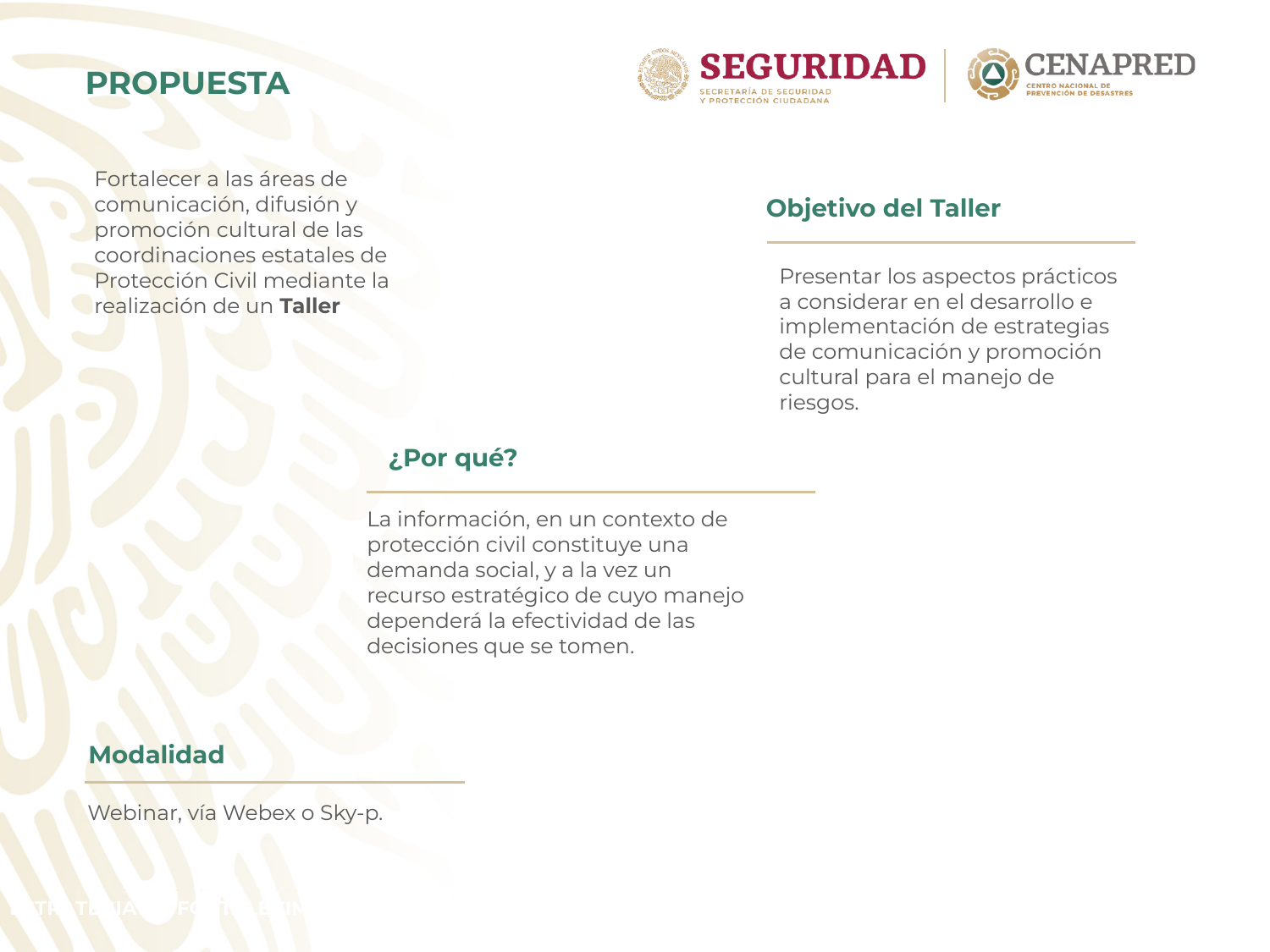

PROPUESTA
Fortalecer a las áreas de comunicación, difusión y promoción cultural de las coordinaciones estatales de Protección Civil mediante la realización de un Taller
Objetivo del Taller
Presentar los aspectos prácticos a considerar en el desarrollo e implementación de estrategias de comunicación y promoción cultural para el manejo de riesgos.
¿Por qué?
La información, en un contexto de protección civil constituye una demanda social, y a la vez un recurso estratégico de cuyo manejo dependerá la efectividad de las decisiones que se tomen.
Modalidad
Webinar, vía Webex o Sky-p.
ESTRATEGIA DE FORTALECIMIENTO